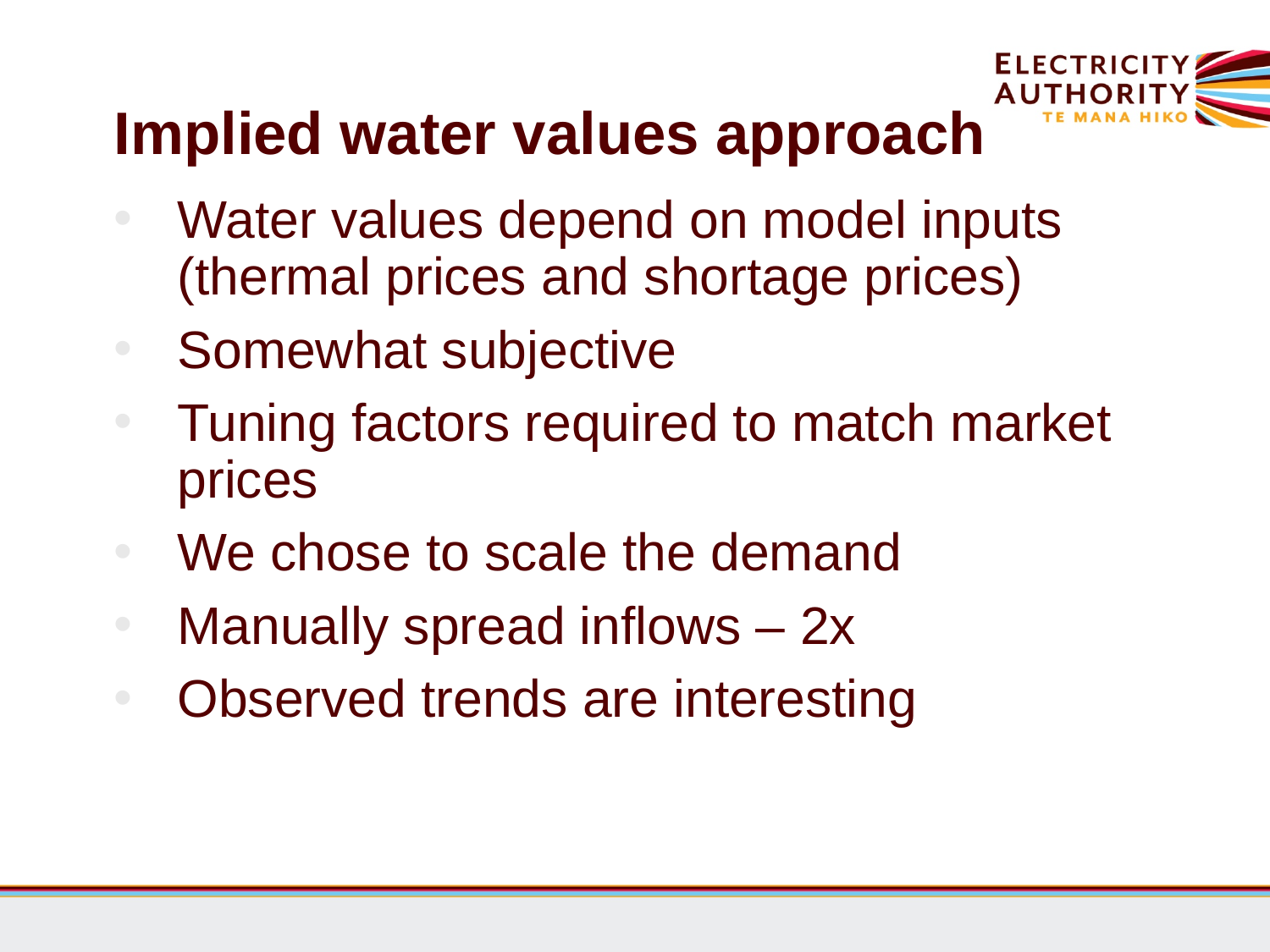

# Implied water values approach
Water values depend on model inputs
(thermal prices and shortage prices)
Somewhat subjective
Tuning factors required to match market prices
We chose to scale the demand
Manually spread inflows – 2x
Observed trends are interesting